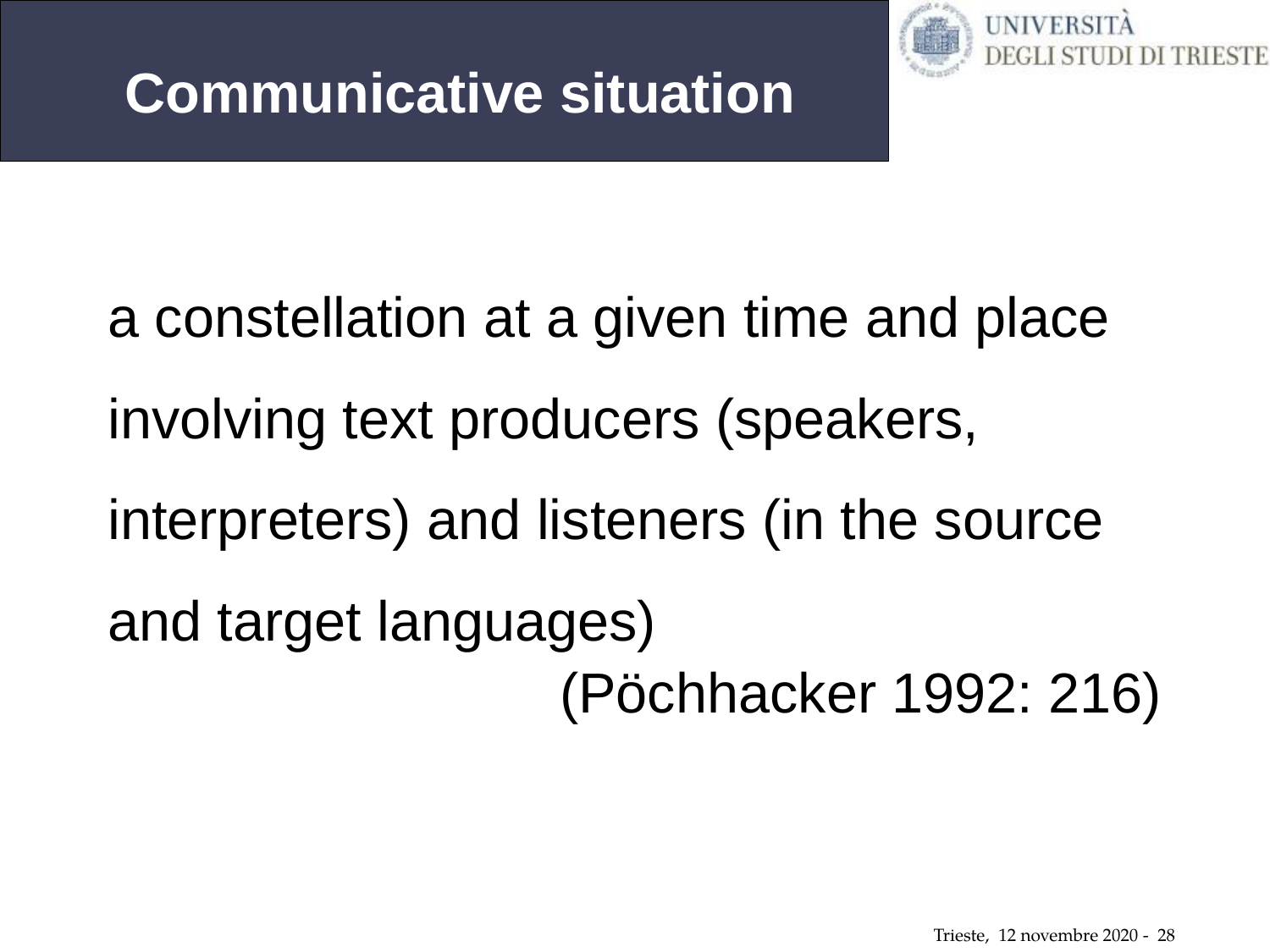

# Communicative situation

a constellation at a given time and place involving text producers (speakers, interpreters) and listeners (in the source and target languages)
(Pöchhacker 1992: 216)